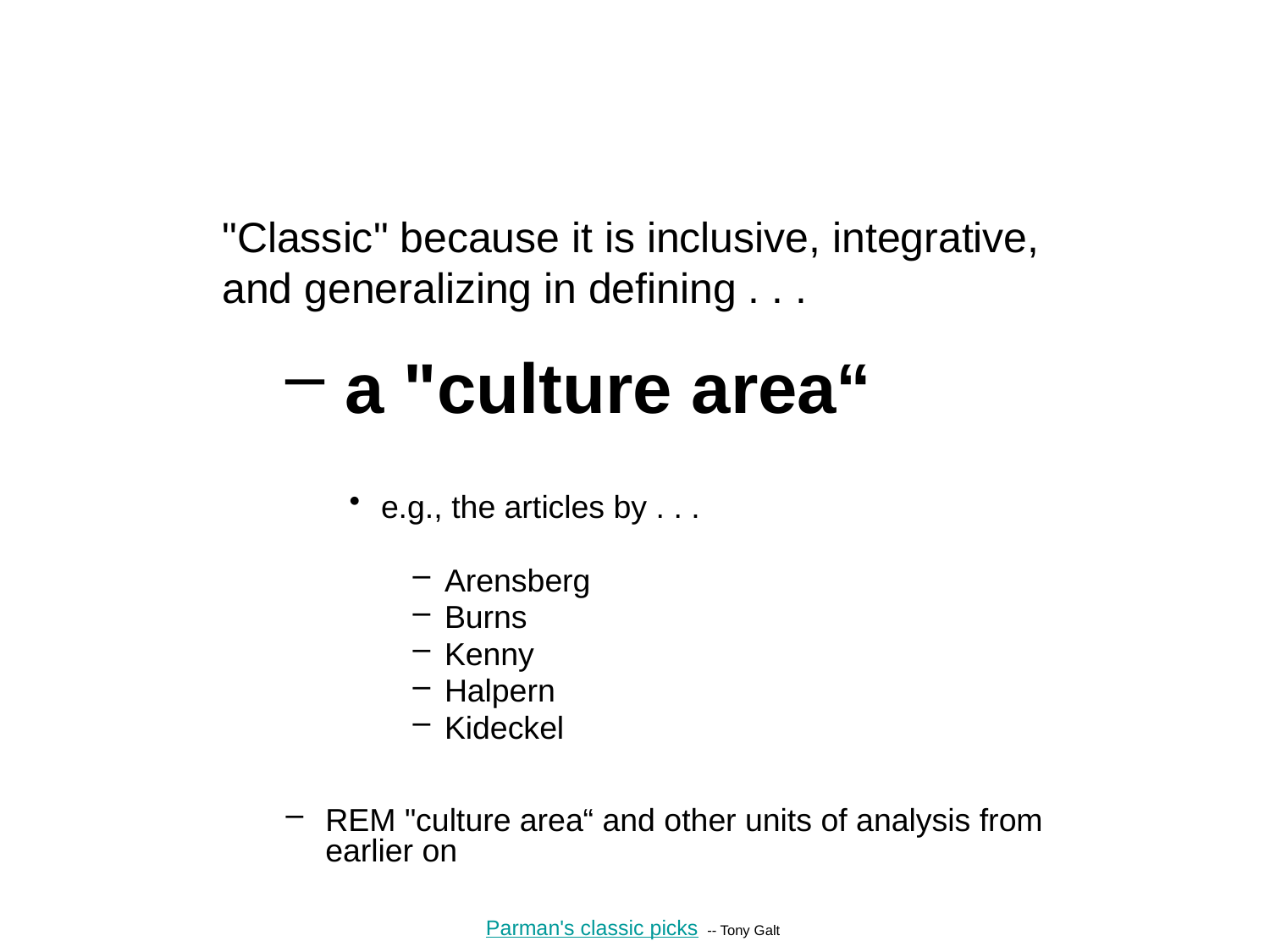

"Classic" because it is inclusive, integrative, and generalizing in defining . . .

 a "culture area“
e.g., the articles by . . .

Arensberg
Burns
Kenny
Halpern
Kideckel

REM "culture area“ and other units of analysis from earlier on
Parman's classic picks -- Tony Galt